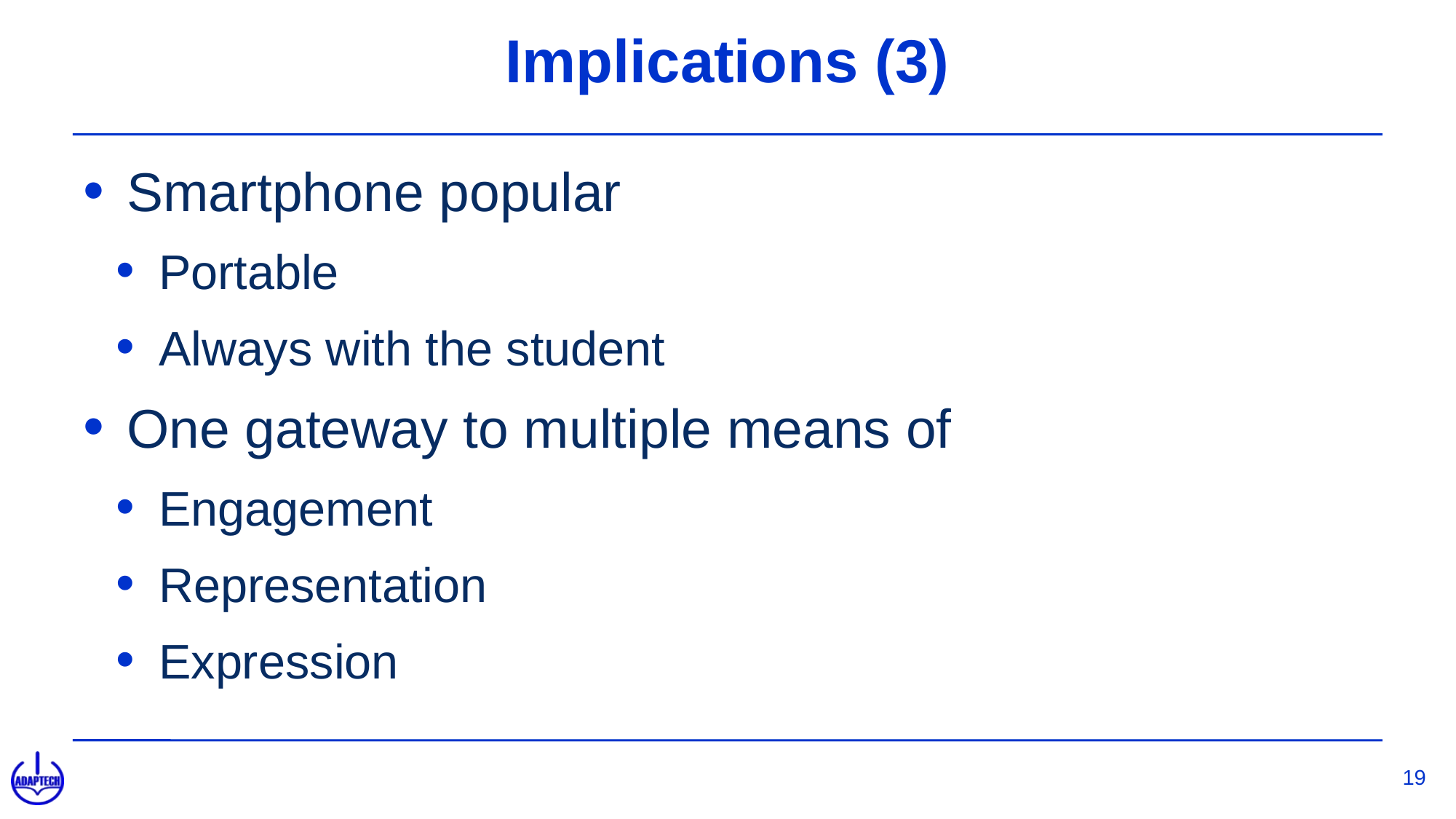

# Implications (3)
Smartphone popular
Portable
Always with the student
One gateway to multiple means of
Engagement
Representation
Expression
19